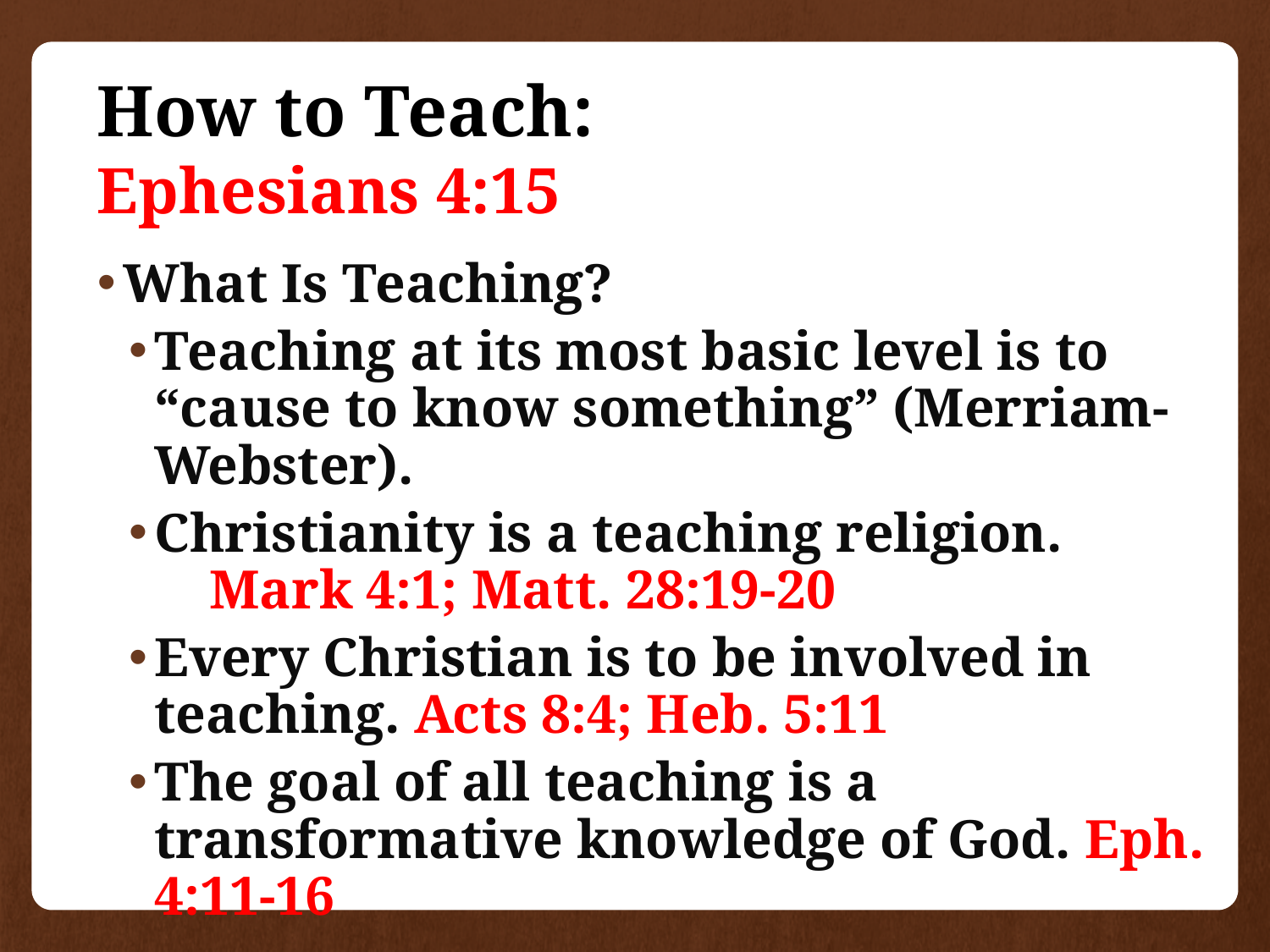

# How to Teach: Ephesians 4:15
What Is Teaching?
Teaching at its most basic level is to “cause to know something” (Merriam-Webster).
Christianity is a teaching religion.               Mark 4:1; Matt. 28:19-20
Every Christian is to be involved in teaching. Acts 8:4; Heb. 5:11
The goal of all teaching is a transformative knowledge of God. Eph. 4:11-16